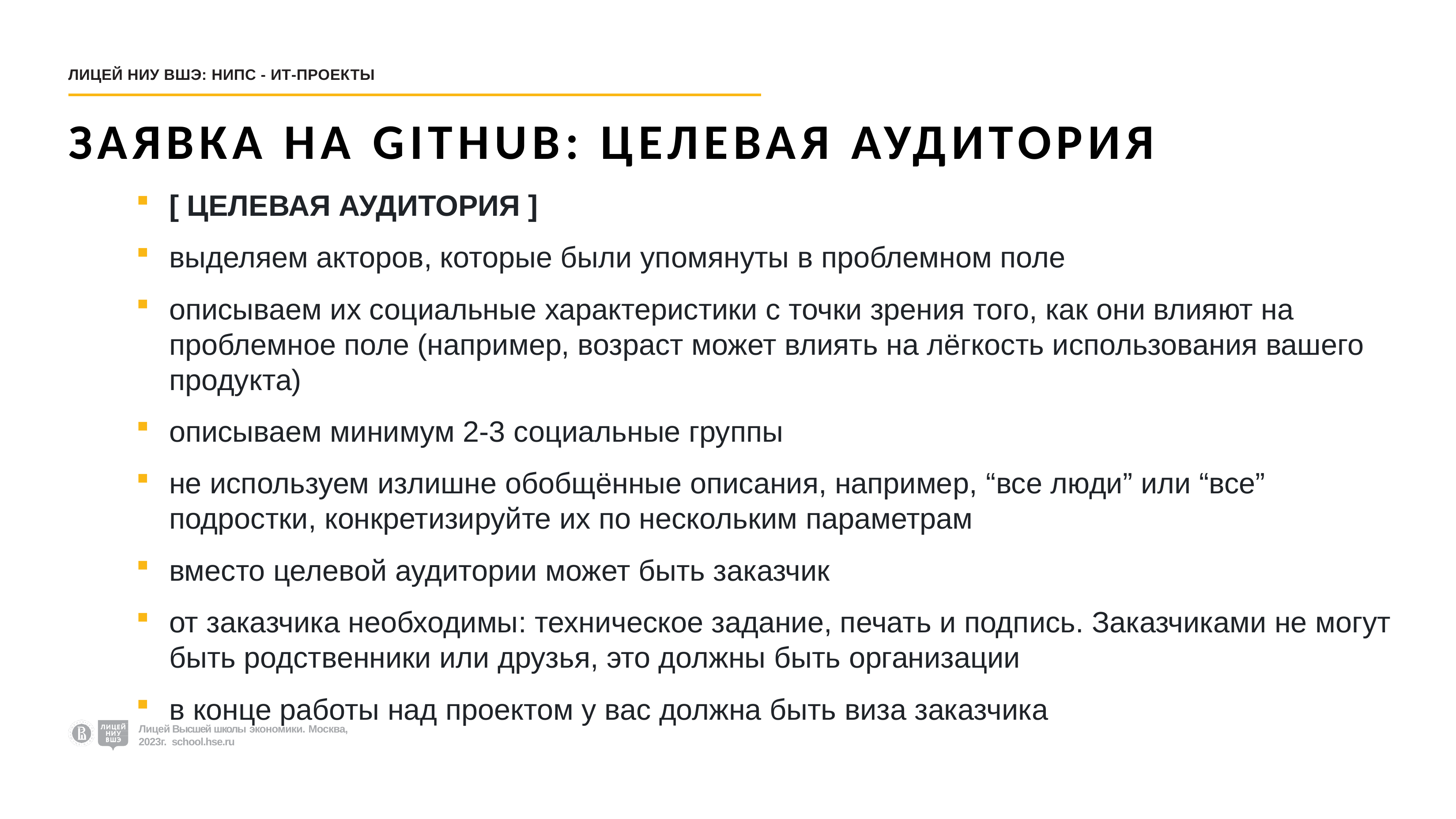

ЛИЦЕЙ НИУ ВШЭ: НИПС - ИТ-ПРОЕКТЫ

# ЗАЯВКА НА GITHUB: ЦЕЛЕВАЯ АУДИТОРИЯ
[ ЦЕЛЕВАЯ АУДИТОРИЯ ]
выделяем акторов, которые были упомянуты в проблемном поле
описываем их социальные характеристики с точки зрения того, как они влияют на проблемное поле (например, возраст может влиять на лёгкость использования вашего продукта)
описываем минимум 2-3 социальные группы
не используем излишне обобщённые описания, например, “все люди” или “все” подростки, конкретизируйте их по нескольким параметрам
вместо целевой аудитории может быть заказчик
от заказчика необходимы: техническое задание, печать и подпись. Заказчиками не могут быть родственники или друзья, это должны быть организации
в конце работы над проектом у вас должна быть виза заказчика

Лицей Высшей школы экономики. Москва, 2018 г.  school.hse.ru
Лицей Высшей школы экономики. Москва, 2023г.  school.hse.ru